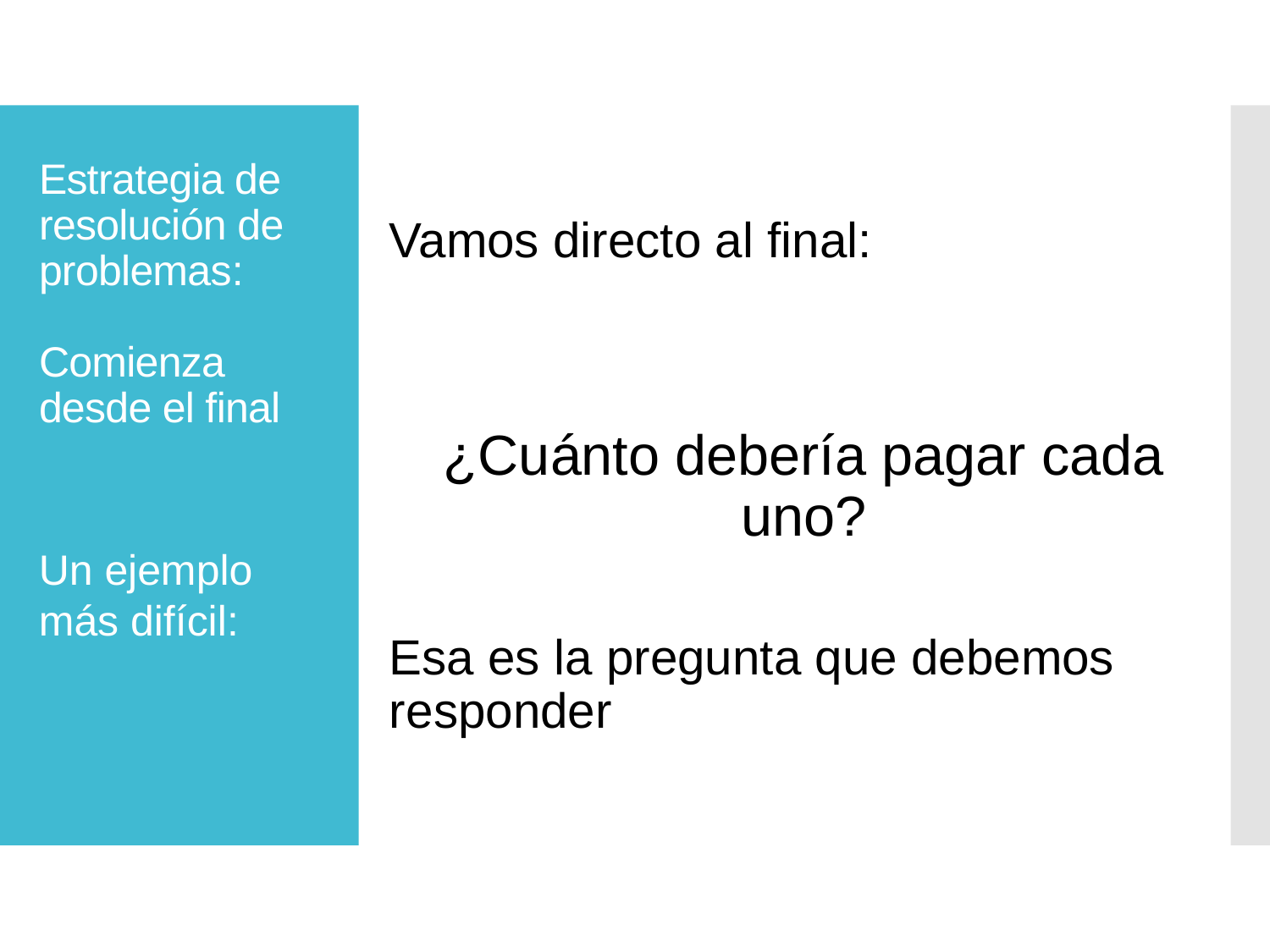

Vamos directo al final:

¿Cuánto debería pagar cada uno?

Esa es la pregunta que debemos responder
# Estrategia de resolución de problemas: Comienza desde el final
Un ejemplo más difícil: